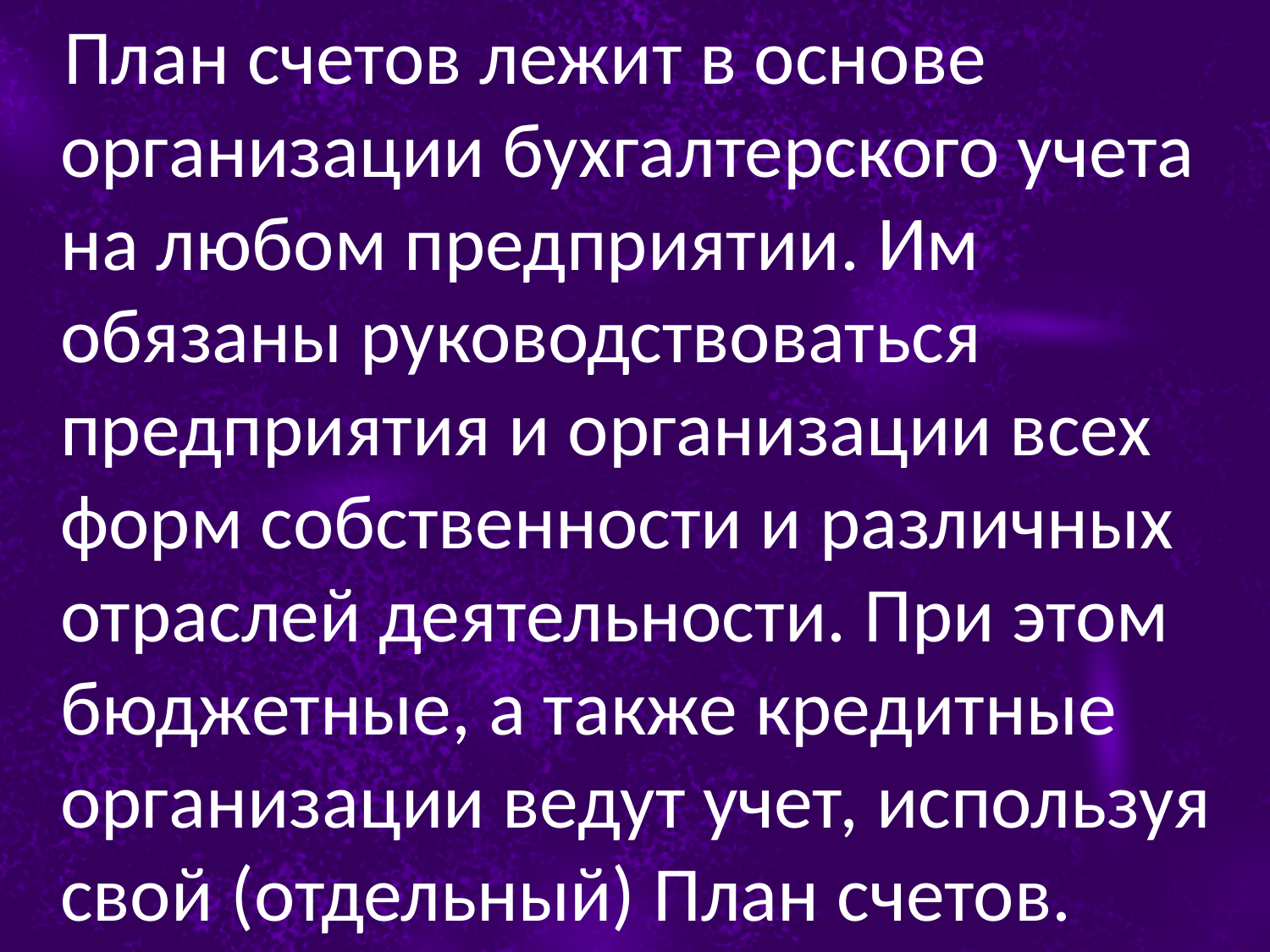

План счетов лежит в основе организации бухгалтерского учета на любом предприятии. Им обязаны руководствоваться предприятия и организации всех форм собственности и различных отраслей деятельности. При этом бюджетные, а также кредитные организации ведут учет, используя свой (отдельный) План счетов.